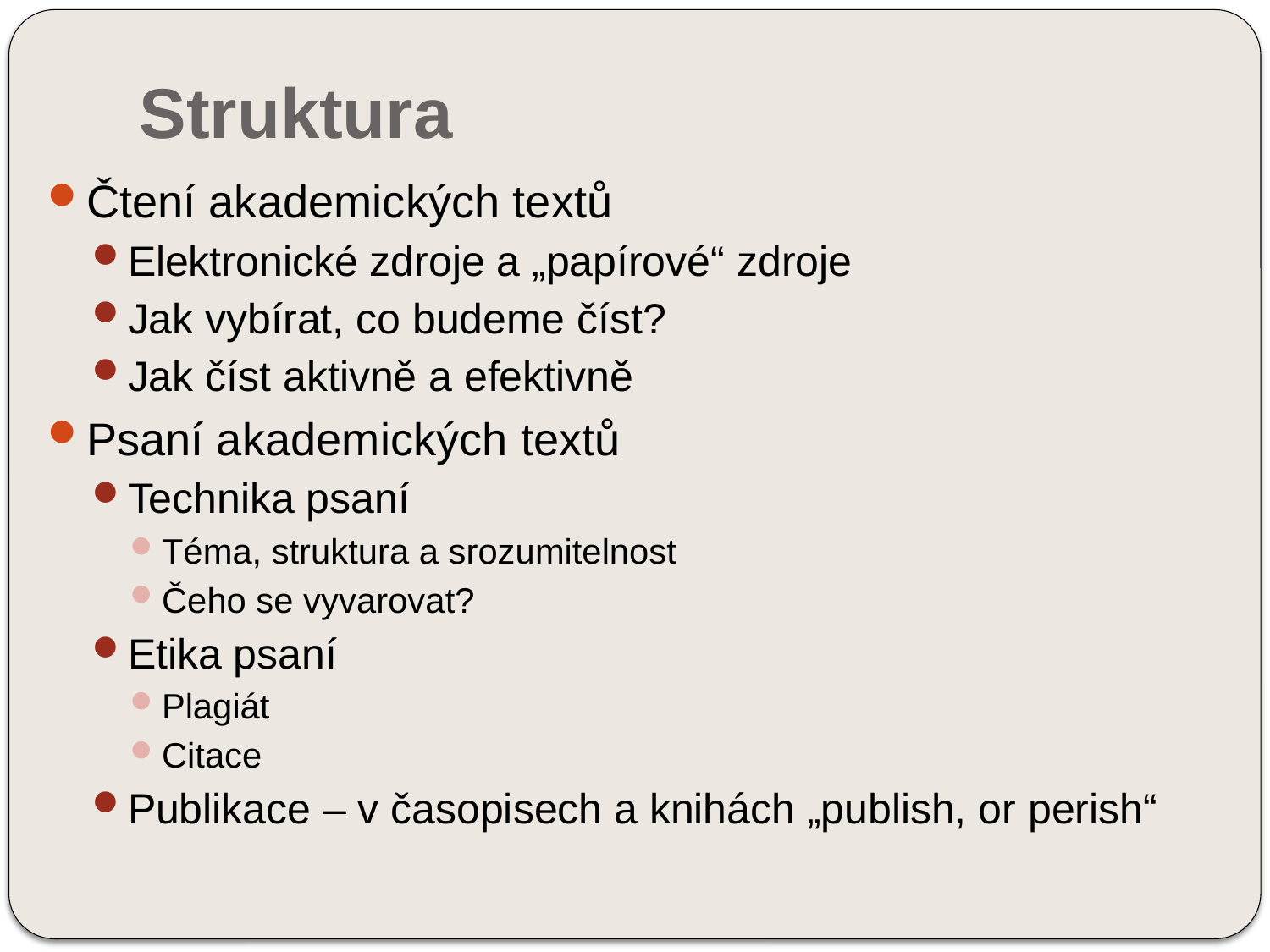

# Struktura
Čtení akademických textů
Elektronické zdroje a „papírové“ zdroje
Jak vybírat, co budeme číst?
Jak číst aktivně a efektivně
Psaní akademických textů
Technika psaní
Téma, struktura a srozumitelnost
Čeho se vyvarovat?
Etika psaní
Plagiát
Citace
Publikace – v časopisech a knihách „publish, or perish“